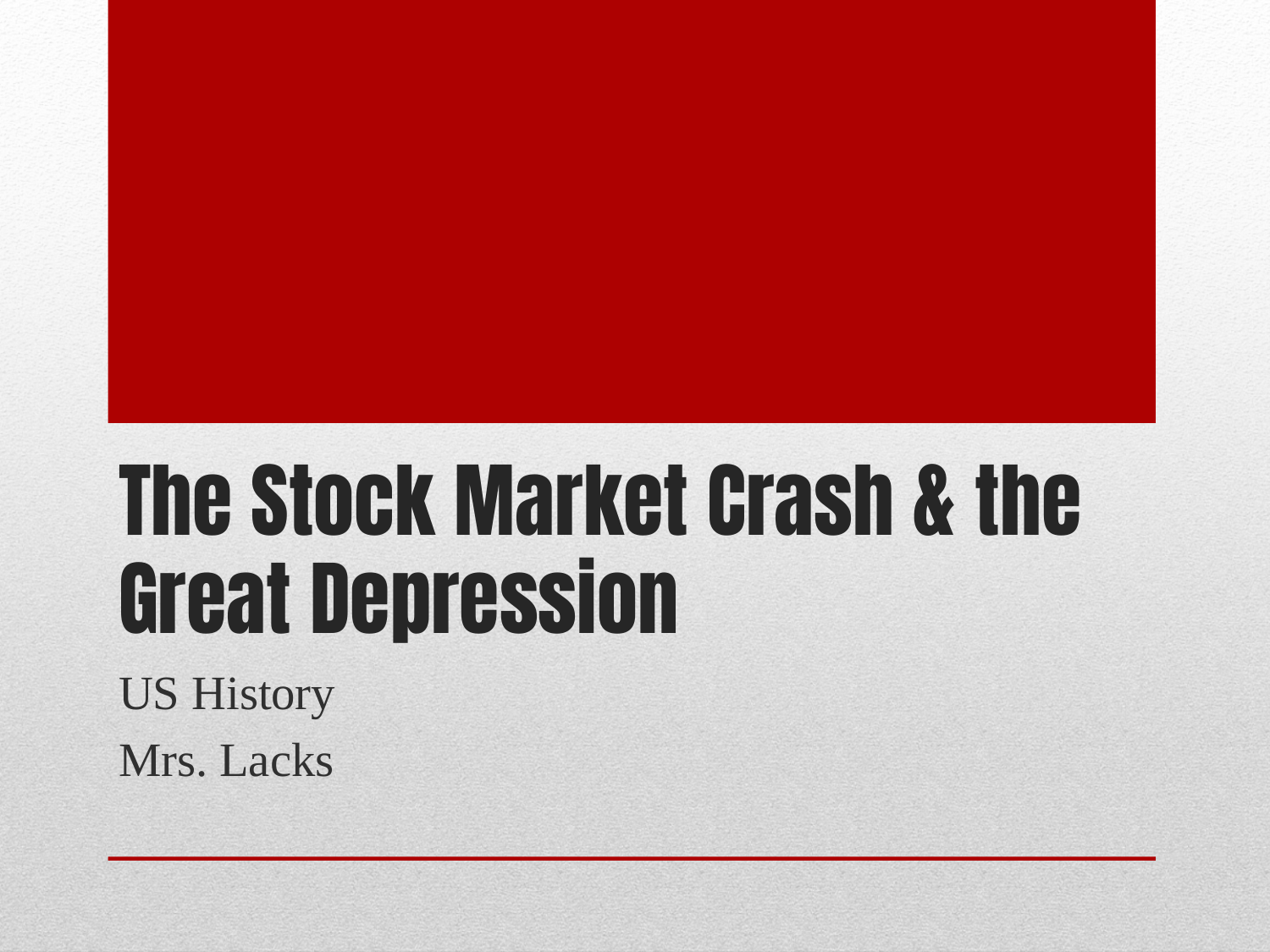

# The Stock Market Crash & the Great Depression
US History
Mrs. Lacks